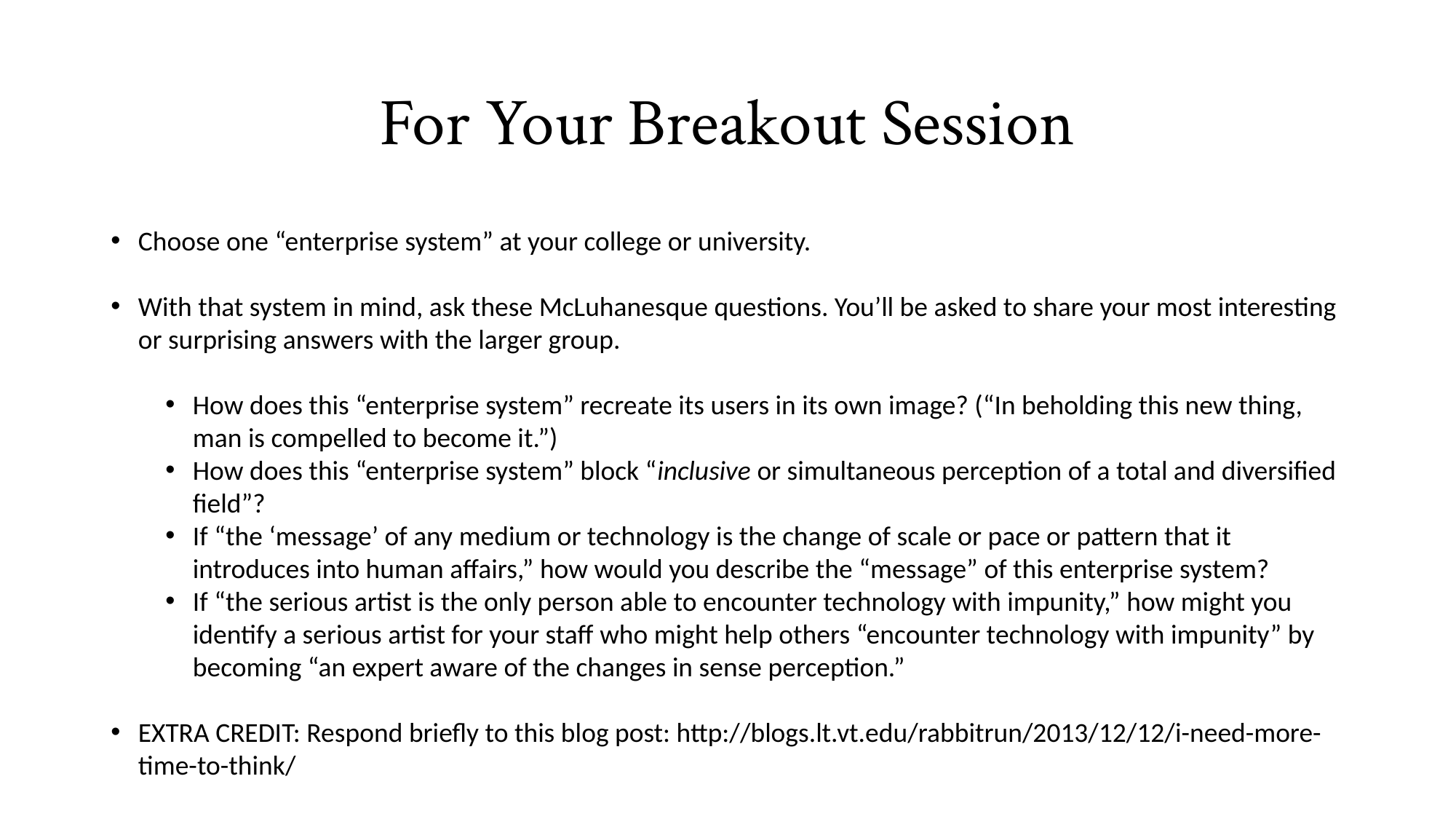

# For Your Breakout Session
Choose one “enterprise system” at your college or university.

With that system in mind, ask these McLuhanesque questions. You’ll be asked to share your most interesting or surprising answers with the larger group.

How does this “enterprise system” recreate its users in its own image? (“In beholding this new thing, man is compelled to become it.”)
How does this “enterprise system” block “inclusive or simultaneous perception of a total and diversified field”?
If “the ‘message’ of any medium or technology is the change of scale or pace or pattern that it introduces into human affairs,” how would you describe the “message” of this enterprise system?
If “the serious artist is the only person able to encounter technology with impunity,” how might you identify a serious artist for your staff who might help others “encounter technology with impunity” by becoming “an expert aware of the changes in sense perception.”

EXTRA CREDIT: Respond briefly to this blog post: http://blogs.lt.vt.edu/rabbitrun/2013/12/12/i-need-more-time-to-think/